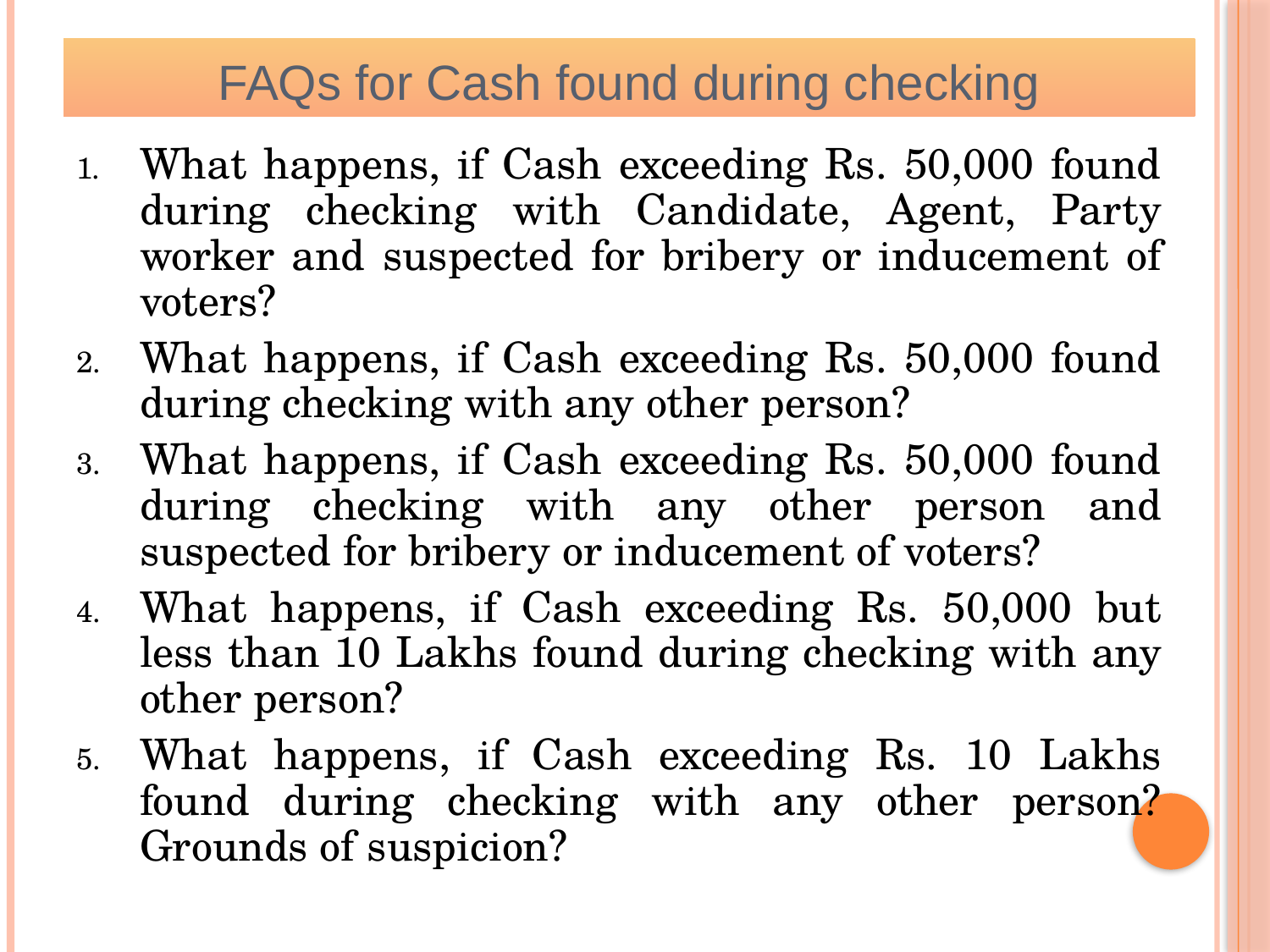

# FAQs for Cash found during checking
What happens, if Cash exceeding Rs. 50,000 found during checking with Candidate, Agent, Party worker and suspected for bribery or inducement of voters?
What happens, if Cash exceeding Rs. 50,000 found during checking with any other person?
What happens, if Cash exceeding Rs. 50,000 found during checking with any other person and suspected for bribery or inducement of voters?
What happens, if Cash exceeding Rs. 50,000 but less than 10 Lakhs found during checking with any other person?
What happens, if Cash exceeding Rs. 10 Lakhs found during checking with any other person? Grounds of suspicion?